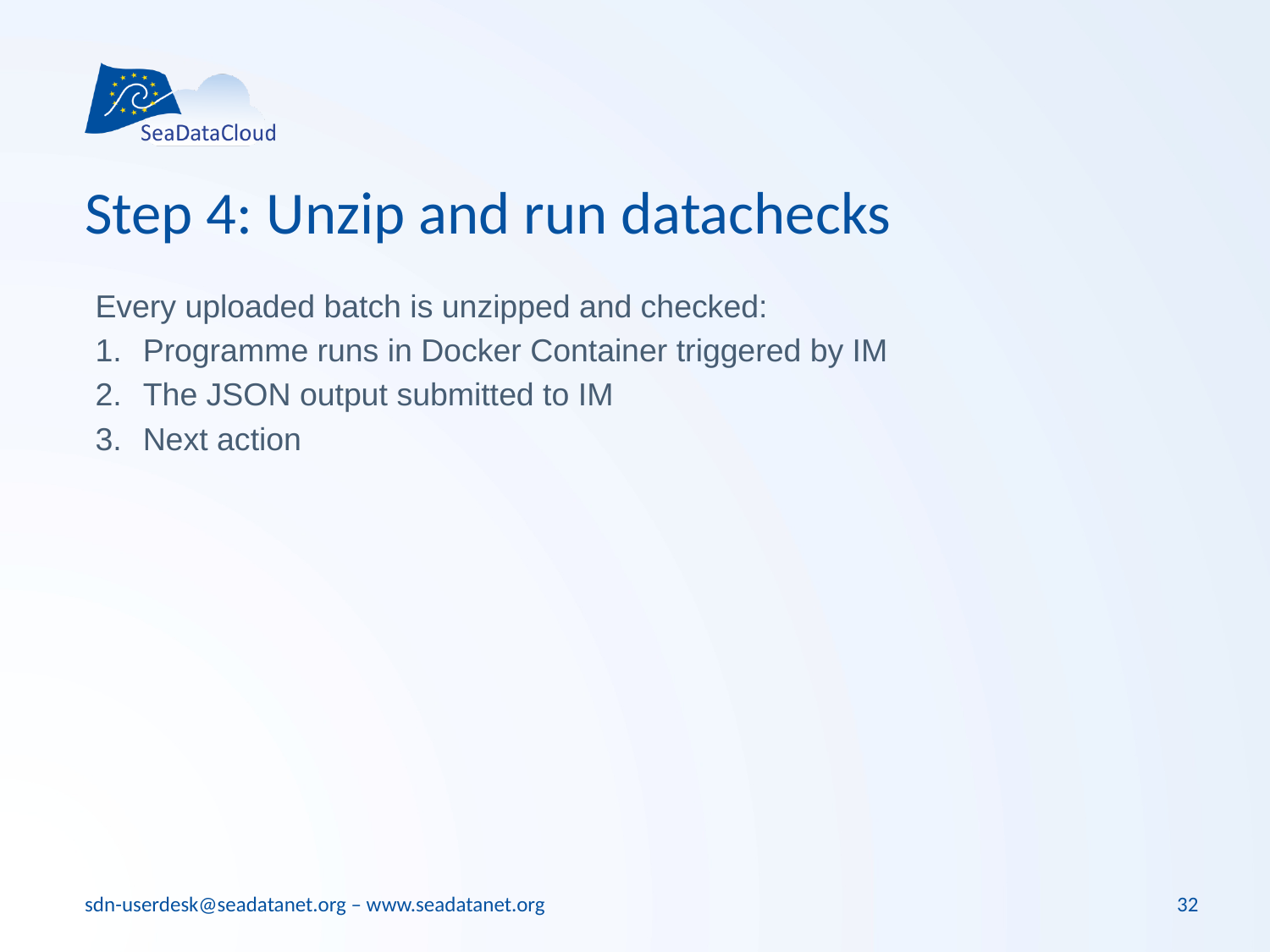

# Step 4: Unzip and run datachecks
Every uploaded batch is unzipped and checked:
Programme runs in Docker Container triggered by IM
The JSON output submitted to IM
Next action

32